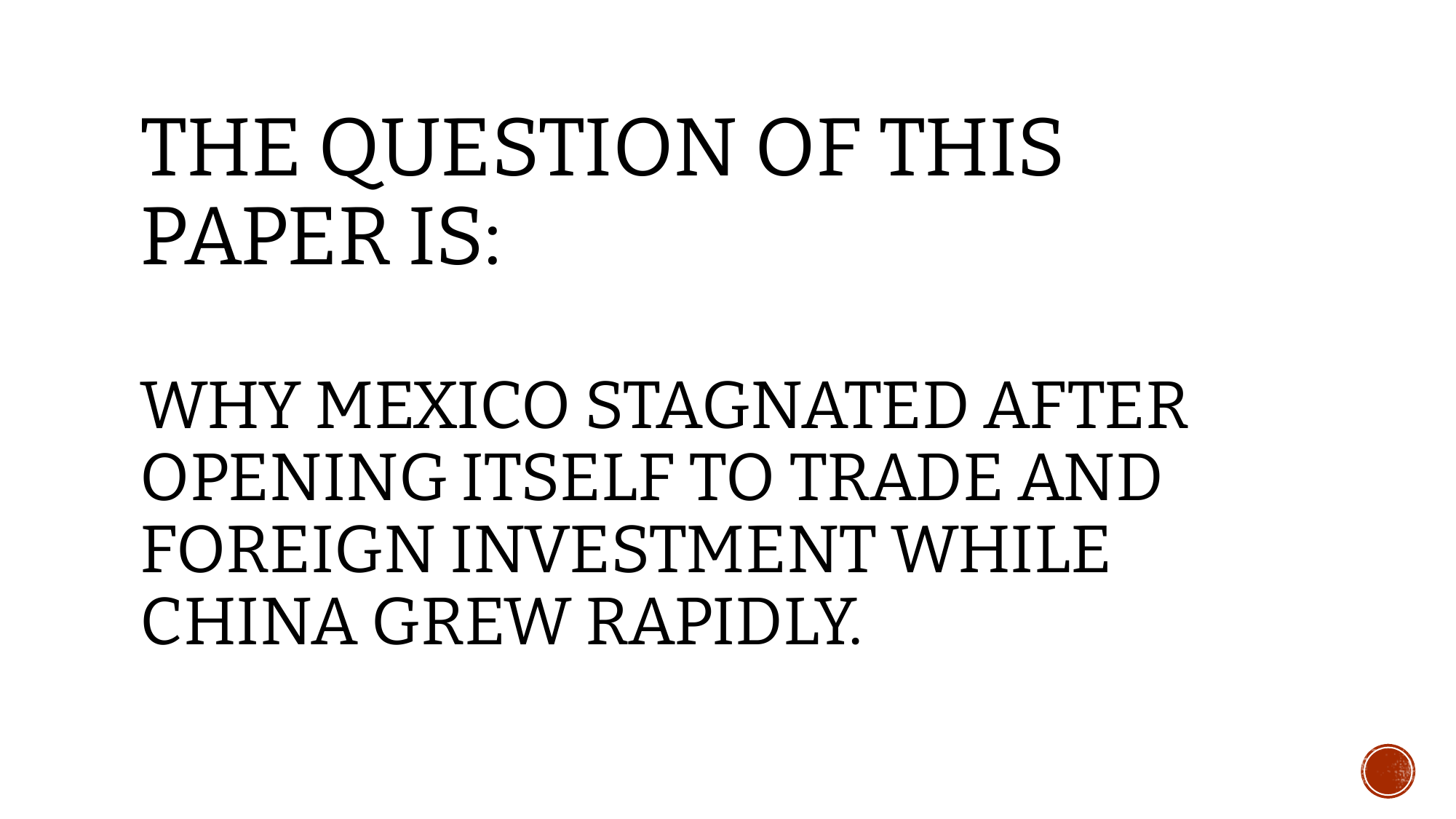

# The question of this paper is: why Mexico stagnated after opening itself to trade and foreign investment while China grew rapidly.